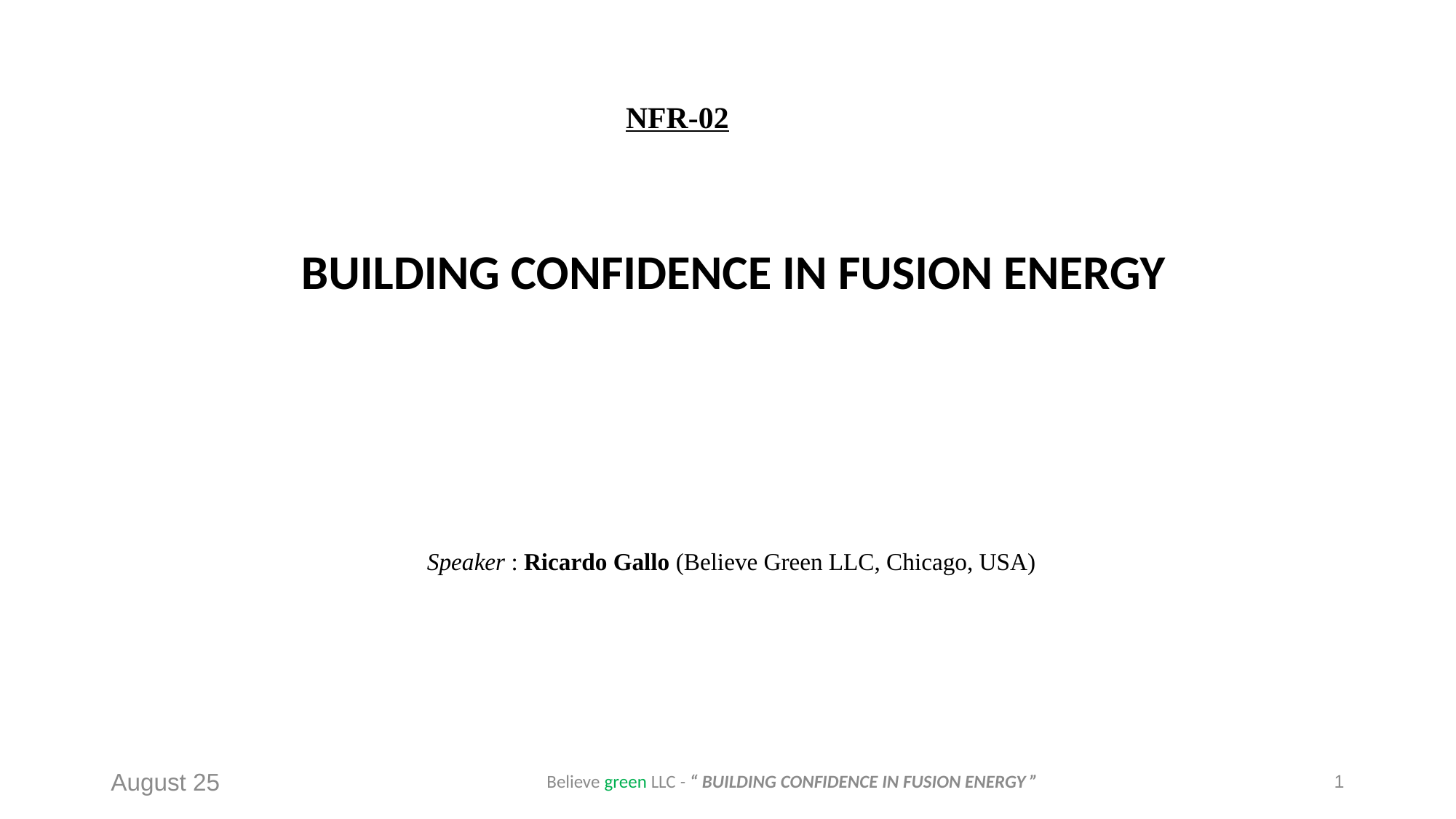

NFR-02

BUILDING CONFIDENCE IN FUSION ENERGY
Speaker : Ricardo Gallo (Believe Green LLC, Chicago, USA)
August 25
Believe green LLC - “ BUILDING CONFIDENCE IN FUSION ENERGY ”
1